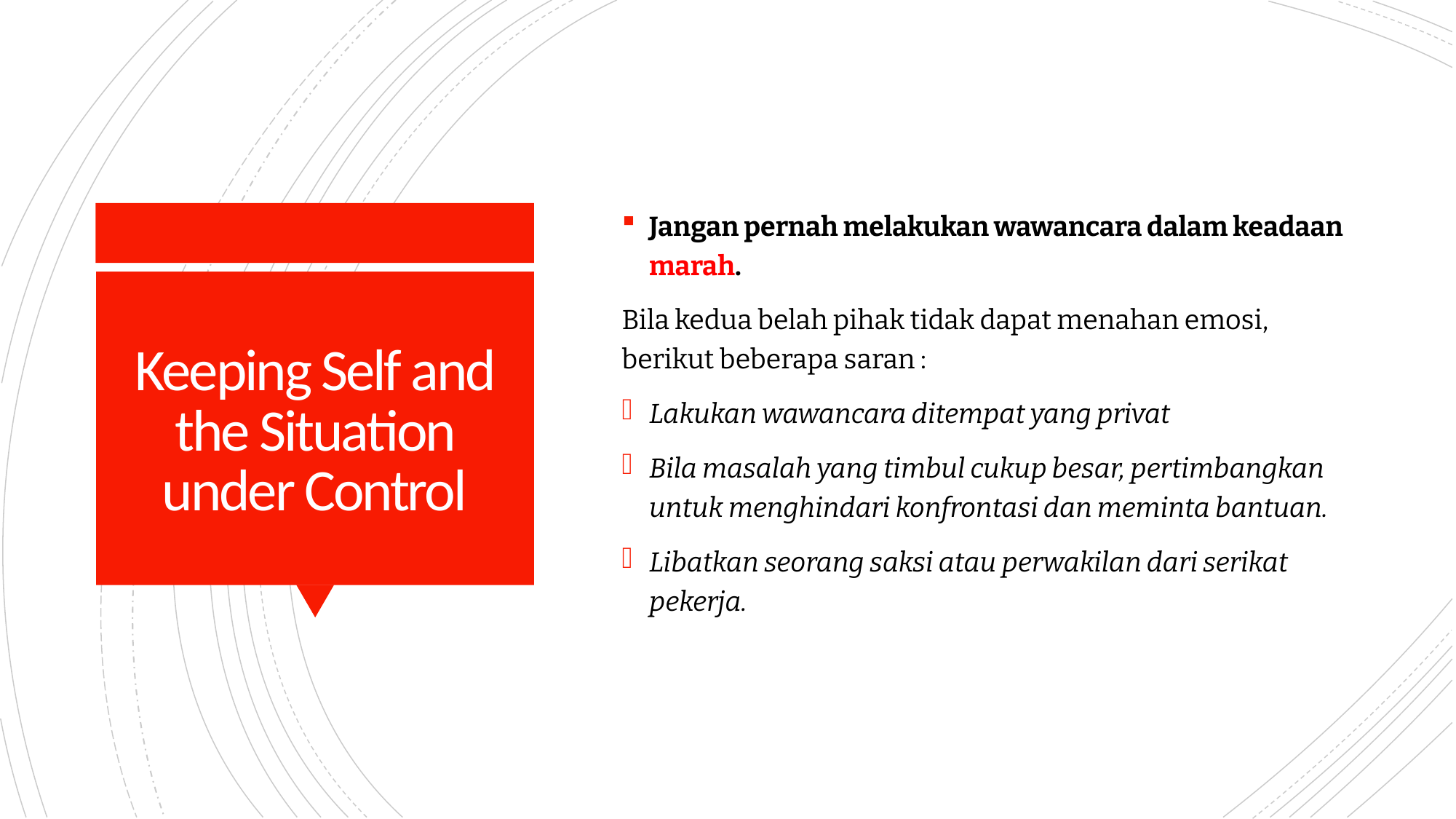

Jangan pernah melakukan wawancara dalam keadaan marah.
Bila kedua belah pihak tidak dapat menahan emosi, berikut beberapa saran :
Lakukan wawancara ditempat yang privat
Bila masalah yang timbul cukup besar, pertimbangkan untuk menghindari konfrontasi dan meminta bantuan.
Libatkan seorang saksi atau perwakilan dari serikat pekerja.
# Keeping Self and the Situation under Control